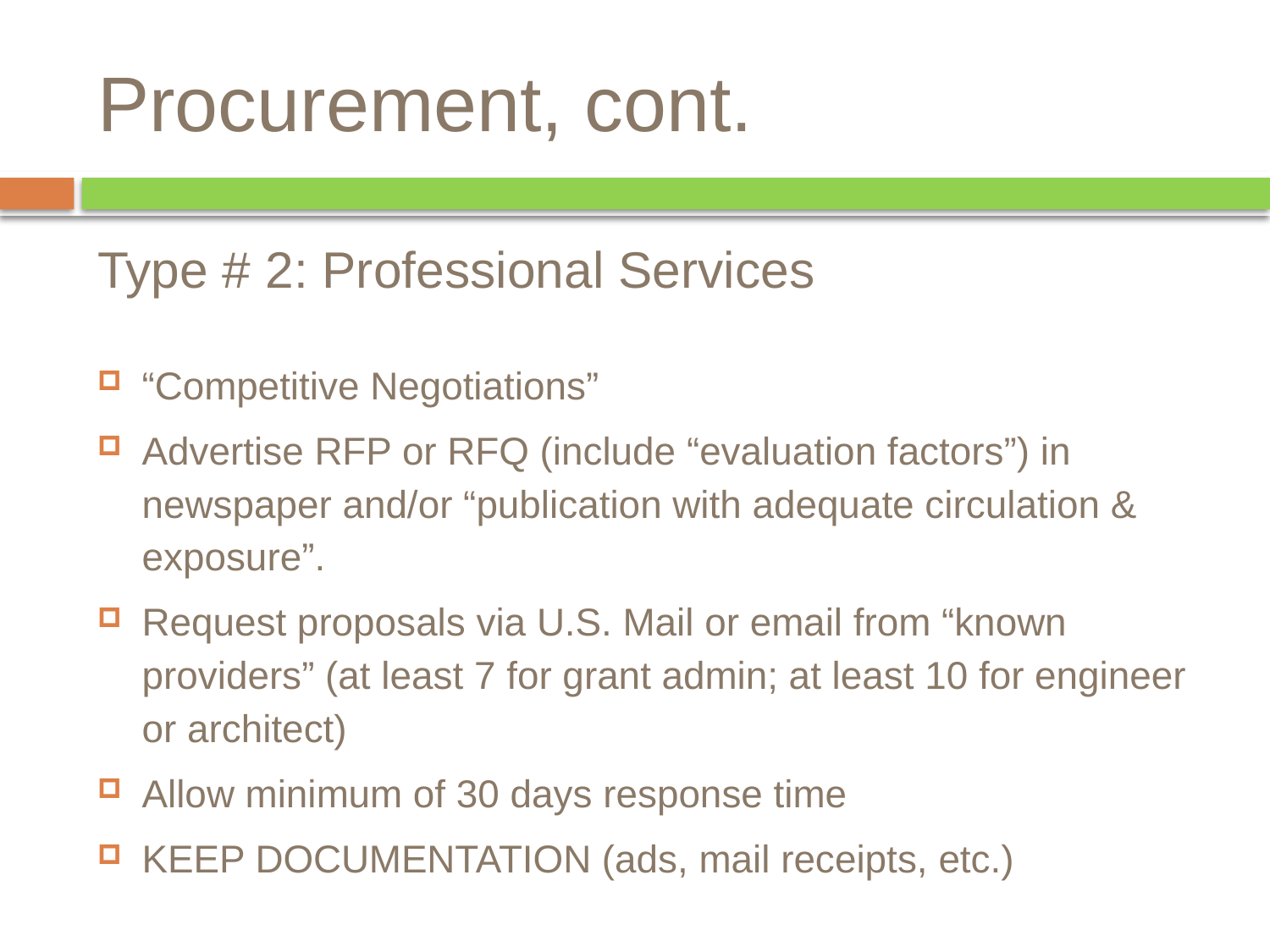

# Procurement, cont.
Type # 2: Professional Services

“Competitive Negotiations”
Advertise RFP or RFQ (include “evaluation factors”) in newspaper and/or “publication with adequate circulation & exposure”.
Request proposals via U.S. Mail or email from “known providers” (at least 7 for grant admin; at least 10 for engineer or architect)
Allow minimum of 30 days response time
KEEP DOCUMENTATION (ads, mail receipts, etc.)